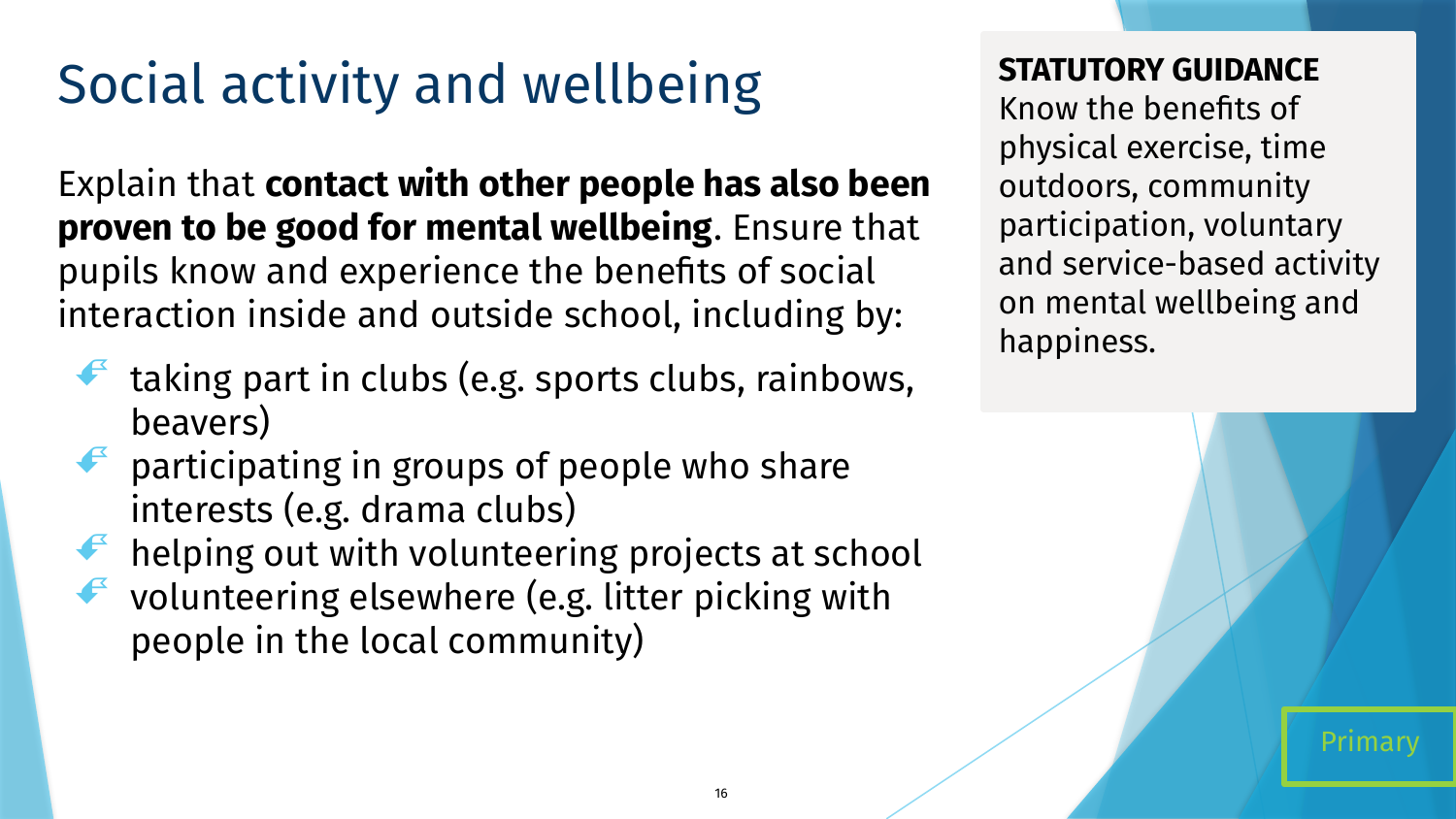

# Social activity and wellbeing

STATUTORY GUIDANCE
Know the benefits of physical exercise, time outdoors, community participation, voluntary and service-based activity on mental wellbeing and happiness.
Explain that contact with other people has also been proven to be good for mental wellbeing. Ensure that pupils know and experience the benefits of social interaction inside and outside school, including by:
taking part in clubs (e.g. sports clubs, rainbows, beavers)
participating in groups of people who share interests (e.g. drama clubs)
helping out with volunteering projects at school
volunteering elsewhere (e.g. litter picking with people in the local community)
Primary
16